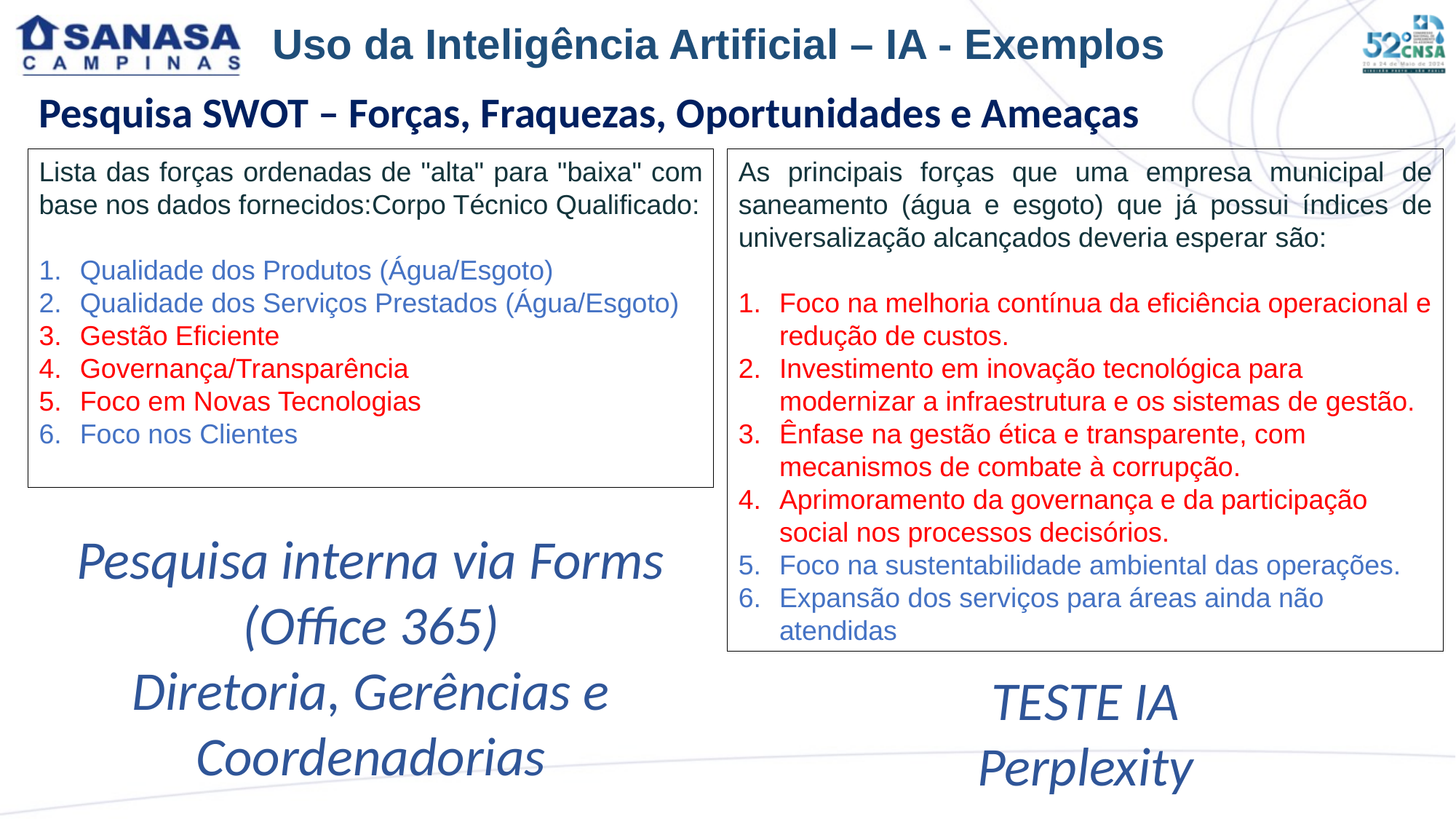

Uso da Inteligência Artificial – IA - Exemplos
Pesquisa SWOT – Forças, Fraquezas, Oportunidades e Ameaças
Lista das forças ordenadas de "alta" para "baixa" com base nos dados fornecidos:Corpo Técnico Qualificado:

Qualidade dos Produtos (Água/Esgoto)
Qualidade dos Serviços Prestados (Água/Esgoto)
Gestão Eficiente
Governança/Transparência
Foco em Novas Tecnologias
Foco nos Clientes

As principais forças que uma empresa municipal de saneamento (água e esgoto) que já possui índices de universalização alcançados deveria esperar são:

Foco na melhoria contínua da eficiência operacional e redução de custos.
Investimento em inovação tecnológica para modernizar a infraestrutura e os sistemas de gestão.
Ênfase na gestão ética e transparente, com mecanismos de combate à corrupção.
Aprimoramento da governança e da participação social nos processos decisórios.
Foco na sustentabilidade ambiental das operações.
Expansão dos serviços para áreas ainda não atendidas
Pesquisa interna via Forms (Office 365)
Diretoria, Gerências e Coordenadorias
TESTE IA
Perplexity